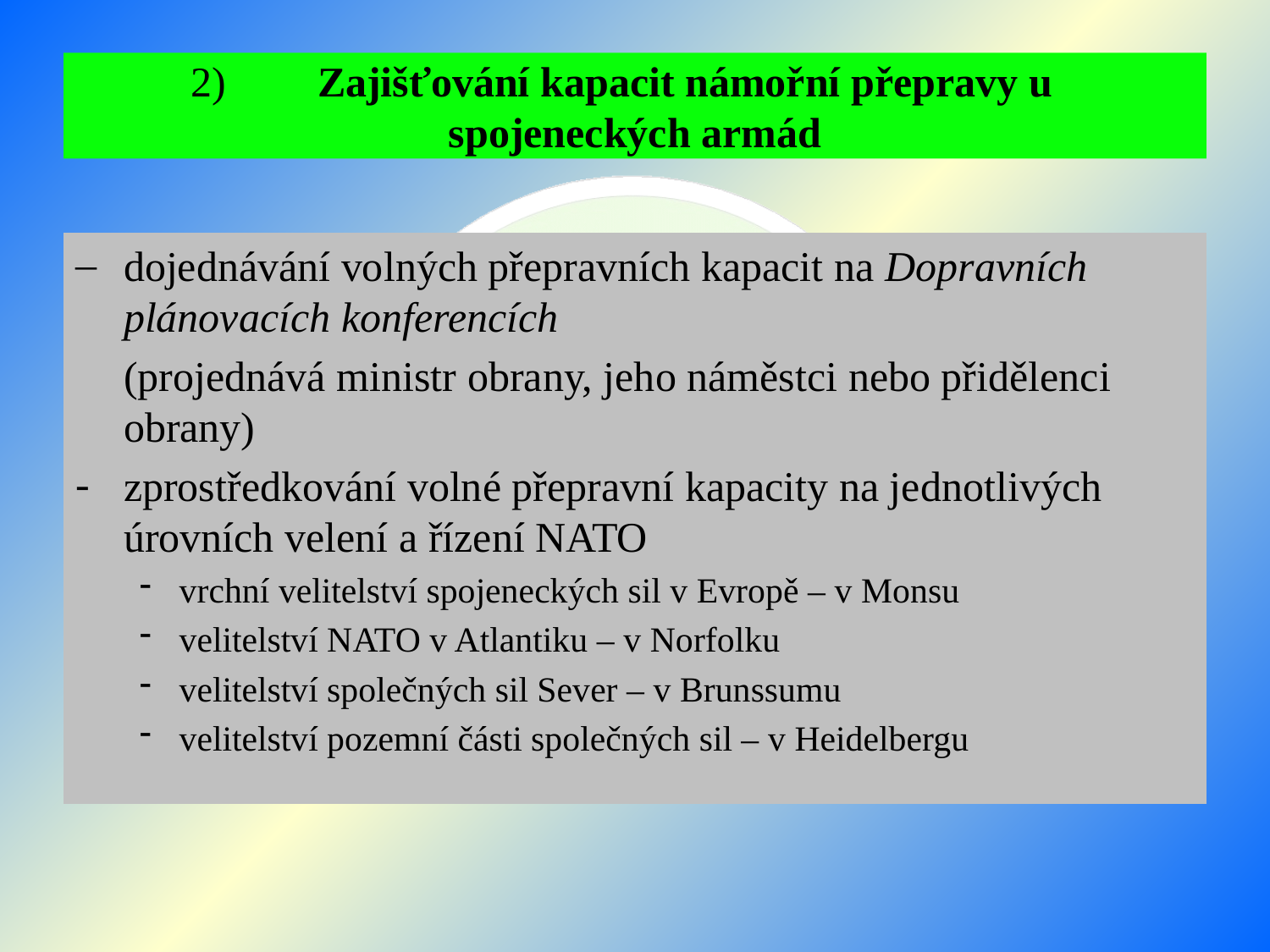

# 2) 	Zajišťování kapacit námořní přepravy u 	spojeneckých armád
dojednávání volných přepravních kapacit na Dopravních plánovacích konferencích
	(projednává ministr obrany, jeho náměstci nebo přidělenci obrany)
zprostředkování volné přepravní kapacity na jednotlivých úrovních velení a řízení NATO
vrchní velitelství spojeneckých sil v Evropě – v Monsu
velitelství NATO v Atlantiku – v Norfolku
velitelství společných sil Sever – v Brunssumu
velitelství pozemní části společných sil – v Heidelbergu